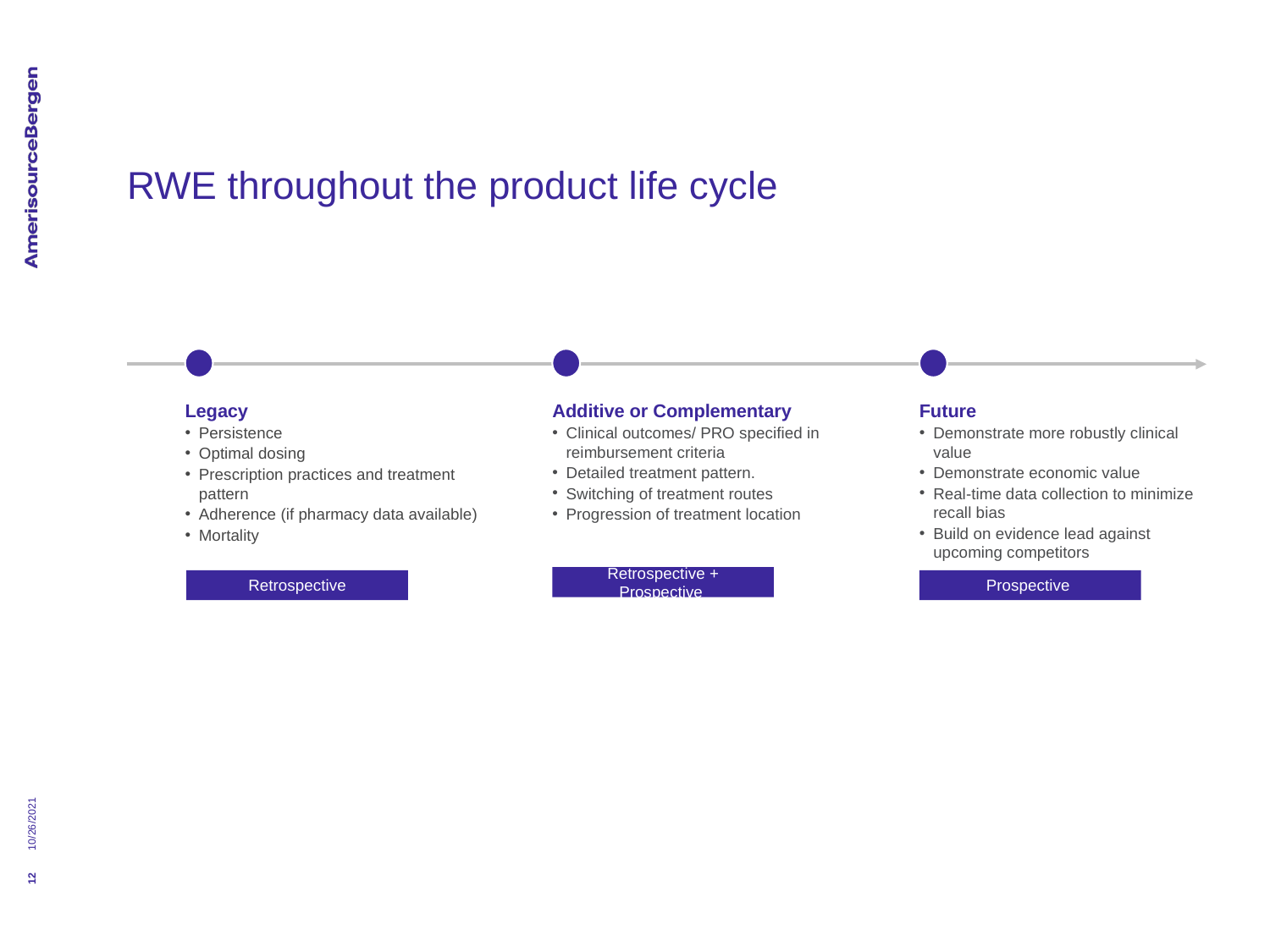

# RWE throughout the product life cycle

Legacy
Persistence
Optimal dosing
Prescription practices and treatment pattern
Adherence (if pharmacy data available)
Mortality

Additive or Complementary
Clinical outcomes/ PRO specified in reimbursement criteria
Detailed treatment pattern.
Switching of treatment routes
Progression of treatment location
Future
Demonstrate more robustly clinical value
Demonstrate economic value
Real-time data collection to minimize recall bias
Build on evidence lead against upcoming competitors
Retrospective + Prospective
Retrospective
Prospective
10/26/2021
12